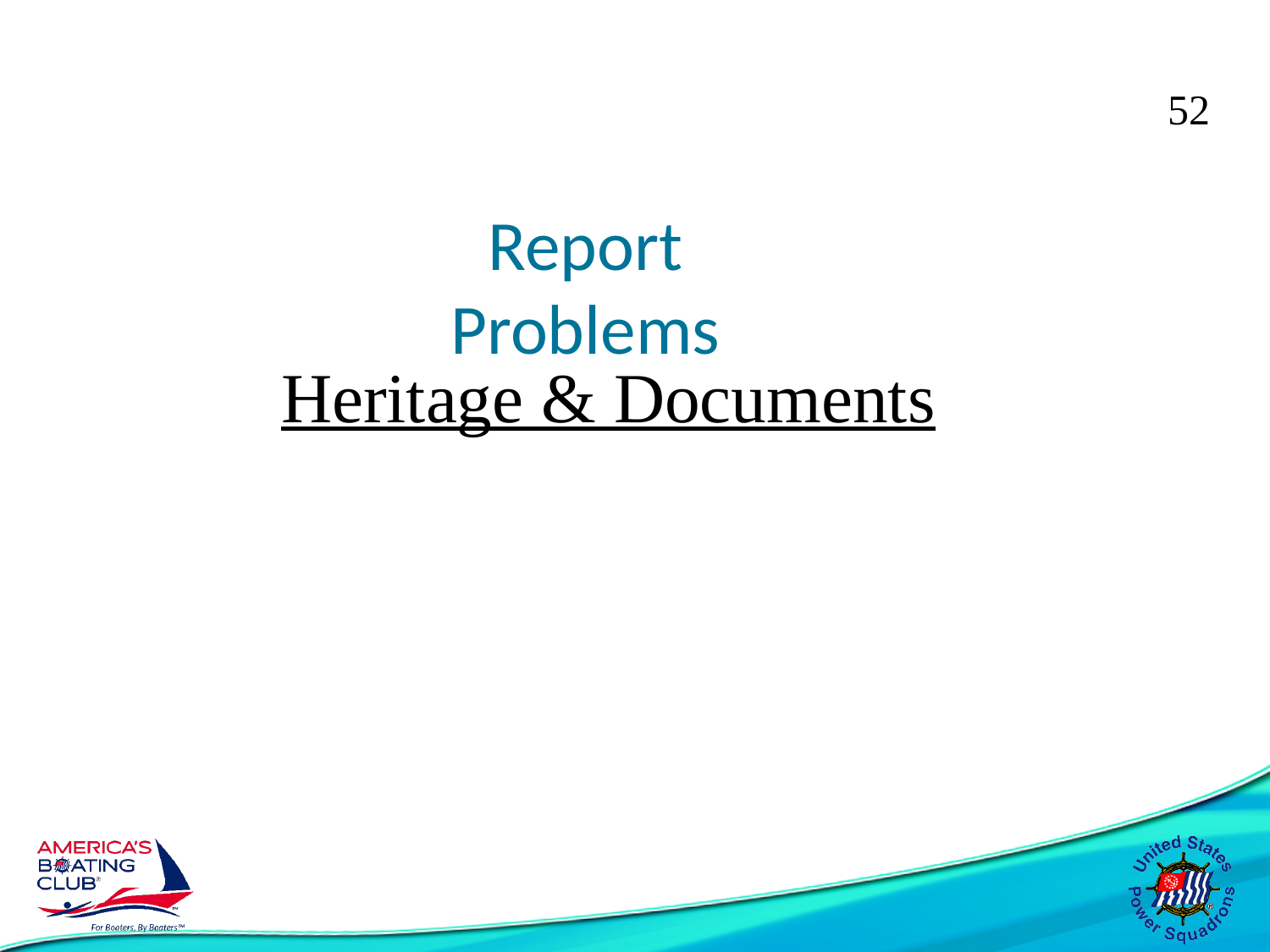

# Report Problems
52
Heritage & Documents